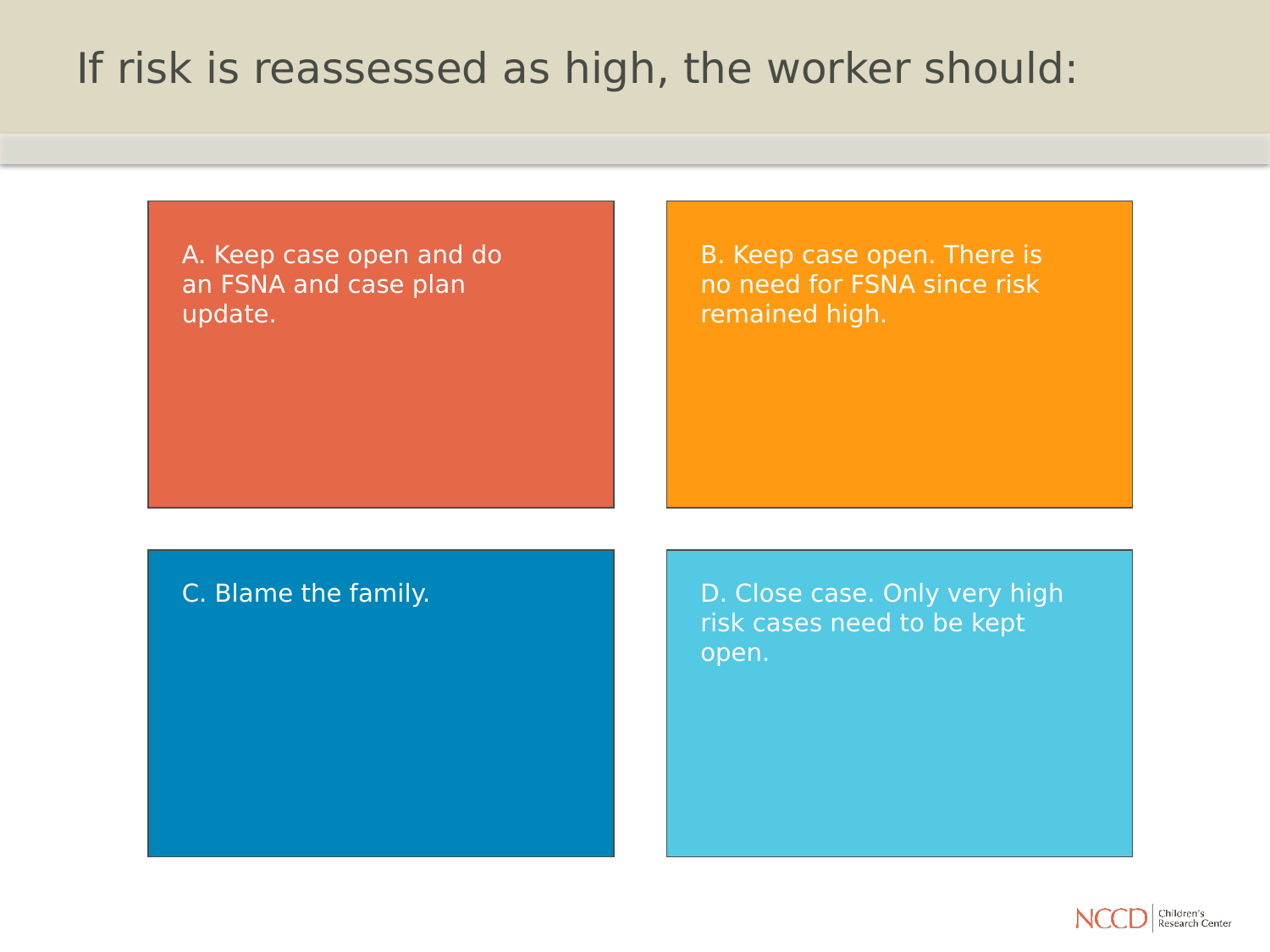

# If risk is reassessed as high, the worker should:

A. Keep case open and do an FSNA and case plan update.
B. Keep case open. There is no need for FSNA since risk remained high.

C. Blame the family.
D. Close case. Only very high risk cases need to be kept open.